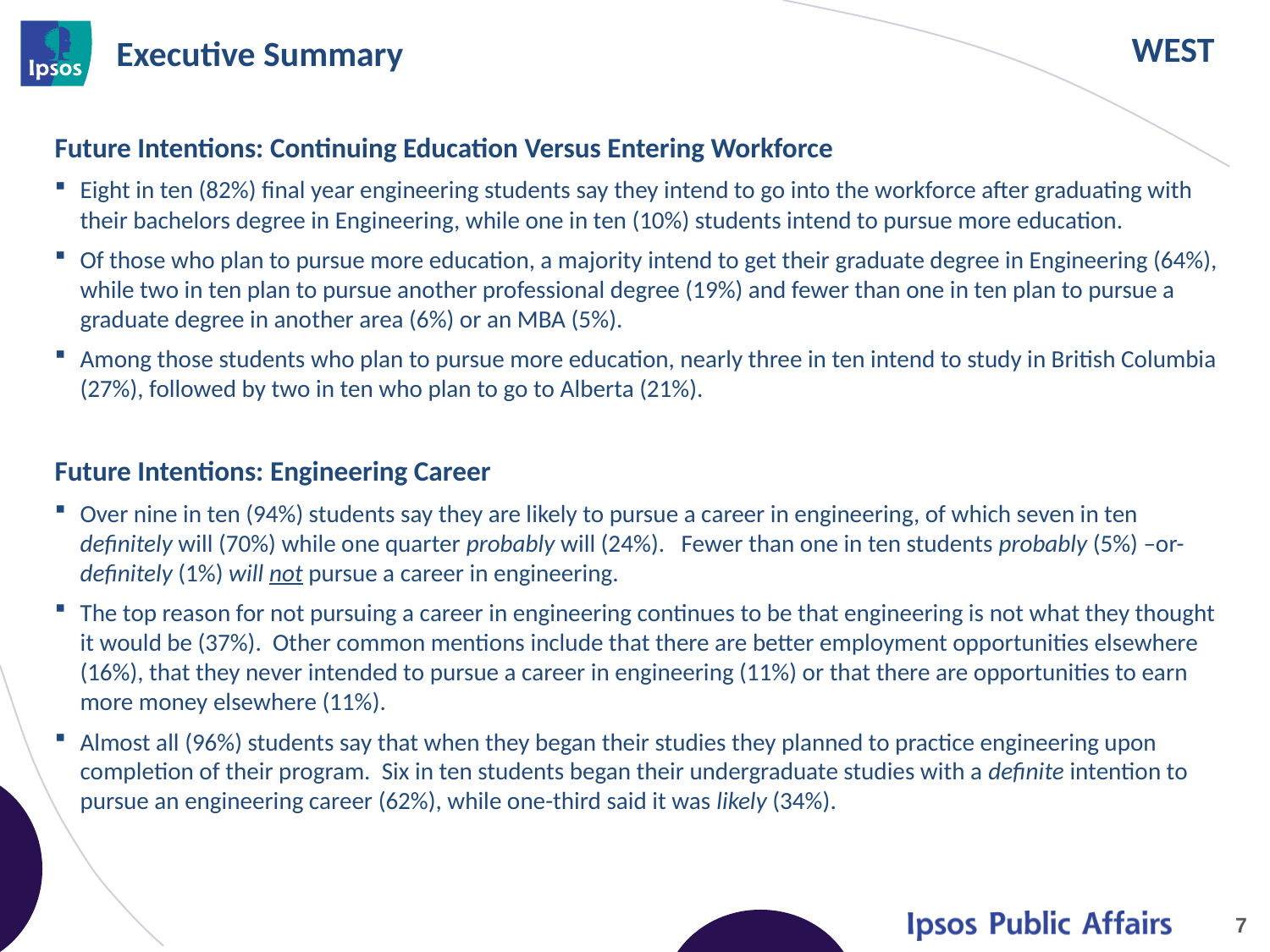

# Executive Summary
Future Intentions: Continuing Education Versus Entering Workforce
Eight in ten (82%) final year engineering students say they intend to go into the workforce after graduating with their bachelors degree in Engineering, while one in ten (10%) students intend to pursue more education.
Of those who plan to pursue more education, a majority intend to get their graduate degree in Engineering (64%), while two in ten plan to pursue another professional degree (19%) and fewer than one in ten plan to pursue a graduate degree in another area (6%) or an MBA (5%).
Among those students who plan to pursue more education, nearly three in ten intend to study in British Columbia (27%), followed by two in ten who plan to go to Alberta (21%).

Future Intentions: Engineering Career
Over nine in ten (94%) students say they are likely to pursue a career in engineering, of which seven in ten definitely will (70%) while one quarter probably will (24%).   Fewer than one in ten students probably (5%) –or- definitely (1%) will not pursue a career in engineering.
The top reason for not pursuing a career in engineering continues to be that engineering is not what they thought it would be (37%).  Other common mentions include that there are better employment opportunities elsewhere (16%), that they never intended to pursue a career in engineering (11%) or that there are opportunities to earn more money elsewhere (11%).
Almost all (96%) students say that when they began their studies they planned to practice engineering upon completion of their program.  Six in ten students began their undergraduate studies with a definite intention to pursue an engineering career (62%), while one-third said it was likely (34%).

7